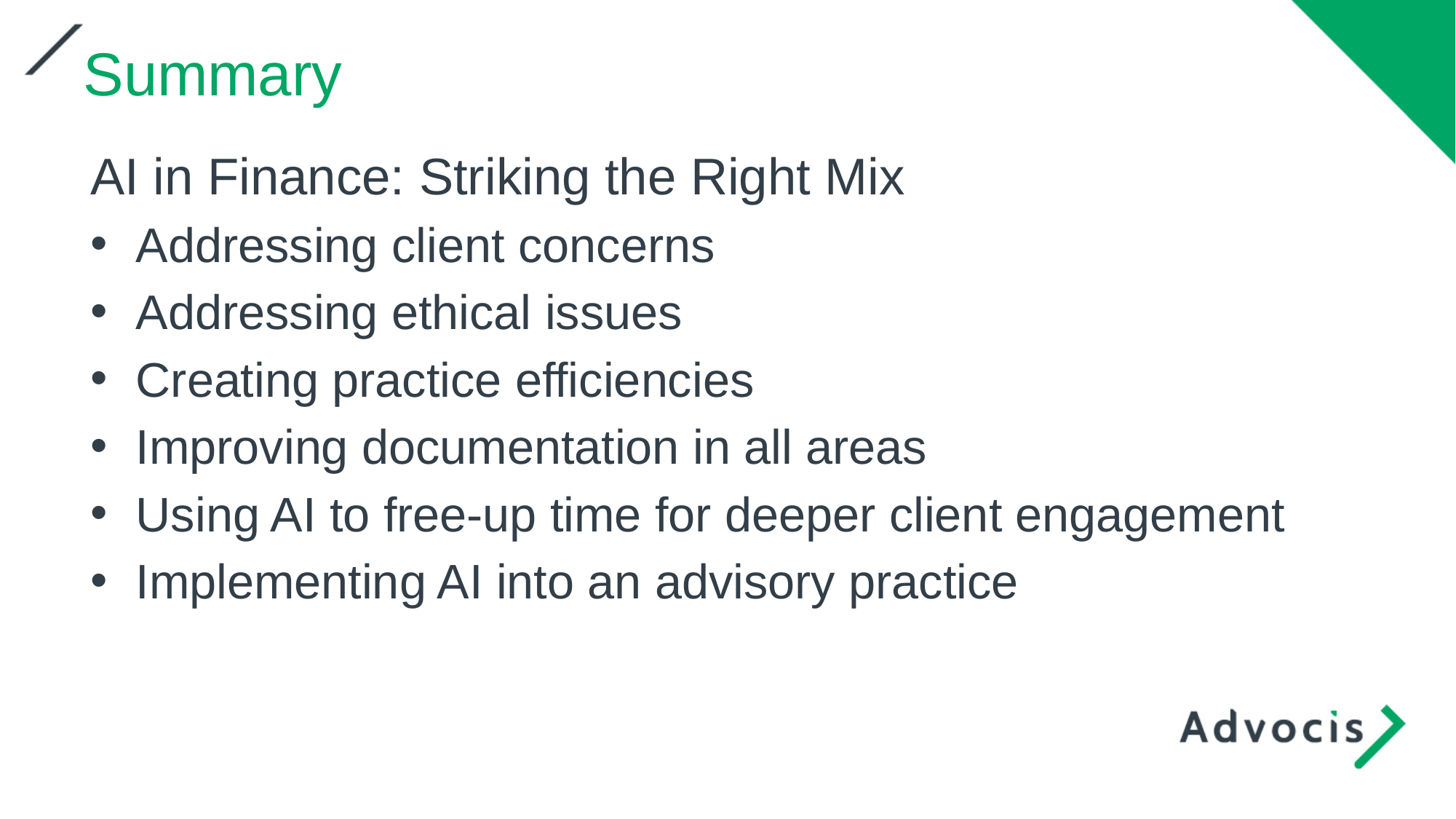

Summary
AI in Finance: Striking the Right Mix
Addressing client concerns
Addressing ethical issues
Creating practice efficiencies
Improving documentation in all areas
Using AI to free-up time for deeper client engagement
Implementing AI into an advisory practice